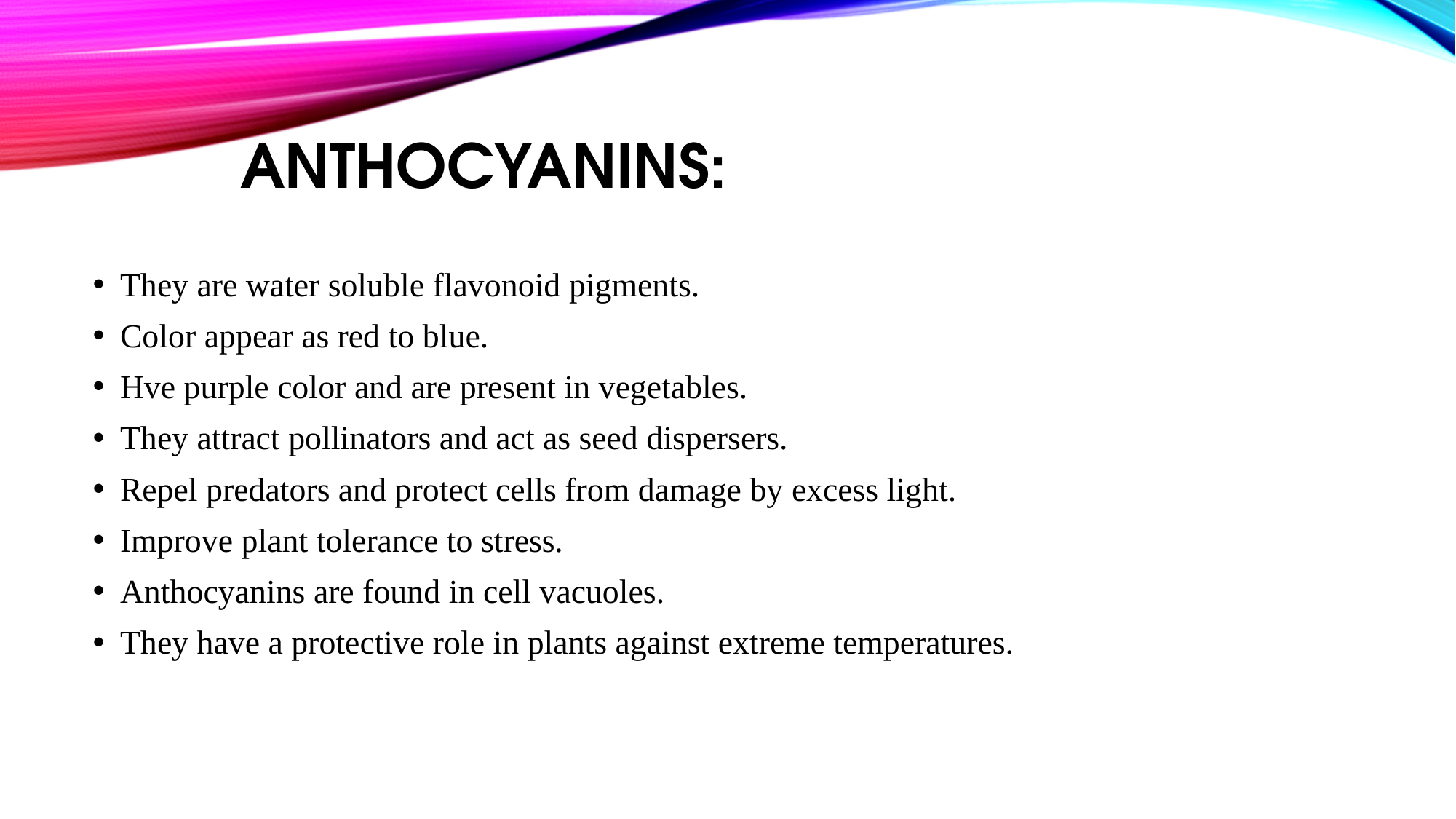

# Anthocyanins:
They are water soluble flavonoid pigments.
Color appear as red to blue.
Hve purple color and are present in vegetables.
They attract pollinators and act as seed dispersers.
Repel predators and protect cells from damage by excess light.
Improve plant tolerance to stress.
Anthocyanins are found in cell vacuoles.
They have a protective role in plants against extreme temperatures.